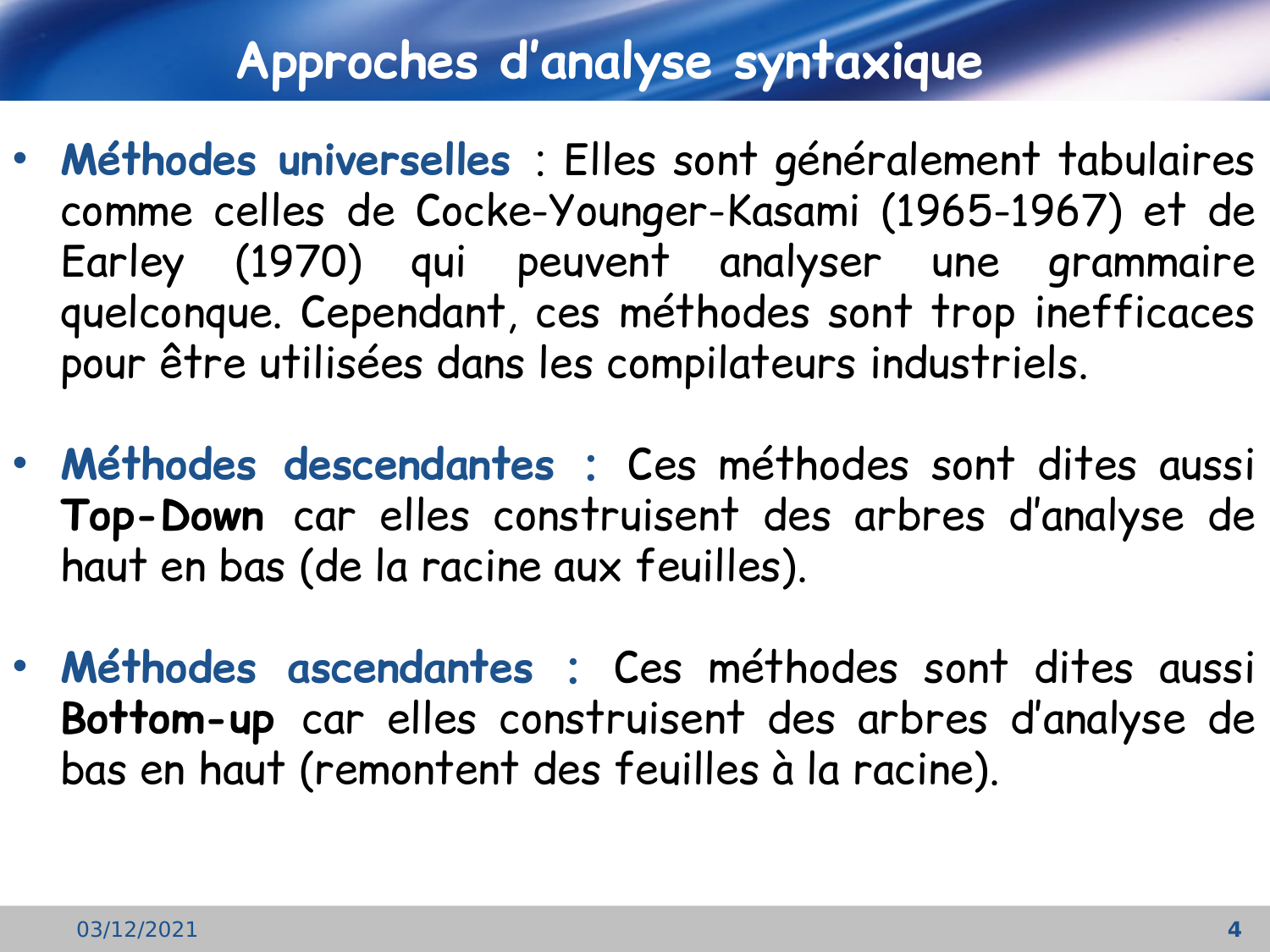

Approches d’analyse syntaxique
Méthodes universelles : Elles sont généralement tabulaires comme celles de Cocke-Younger-Kasami (1965-1967) et de Earley (1970) qui peuvent analyser une grammaire quelconque. Cependant, ces méthodes sont trop inefficaces pour être utilisées dans les compilateurs industriels.

Méthodes descendantes : Ces méthodes sont dites aussi Top-Down car elles construisent des arbres d’analyse de haut en bas (de la racine aux feuilles).

Méthodes ascendantes : Ces méthodes sont dites aussi Bottom-up car elles construisent des arbres d’analyse de bas en haut (remontent des feuilles à la racine).
03/12/2021
4